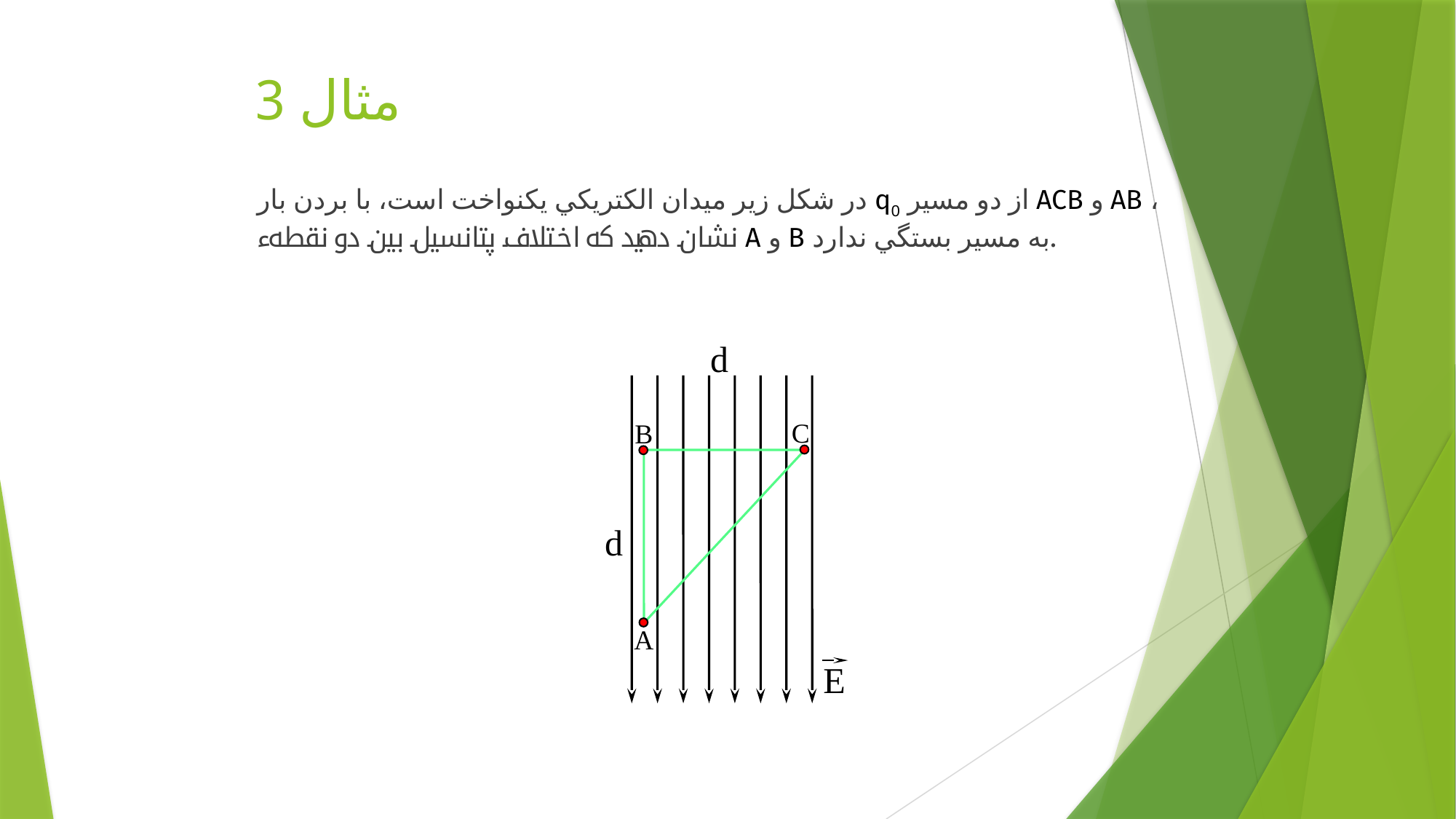

# مثال 3
در شكل زير ميدان الكتريكي يكنواخت است، با بردن بار q0 از دو مسير ACB و AB ، نشان دهيد كه اختلاف پتانسيل بين دو نقطهء A و B به مسير بستگي ندارد.
d

C
B
d
A
E